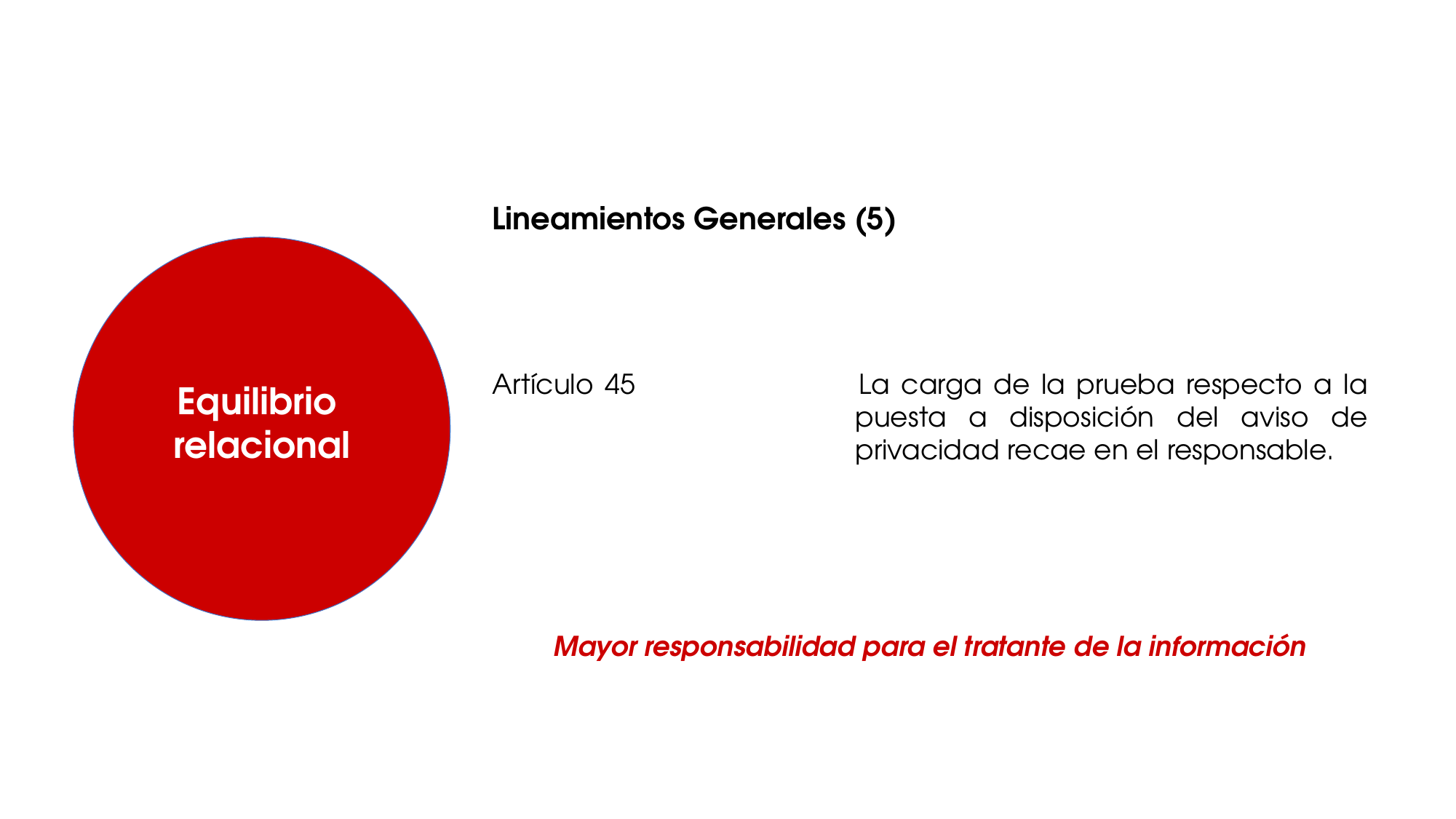

Lineamientos Generales (5)

Artículo 45	La carga de la prueba respecto a la puesta a disposición del aviso de privacidad recae en el responsable.

Mayor responsabilidad para el tratante de la información

Equilibrio
relacional